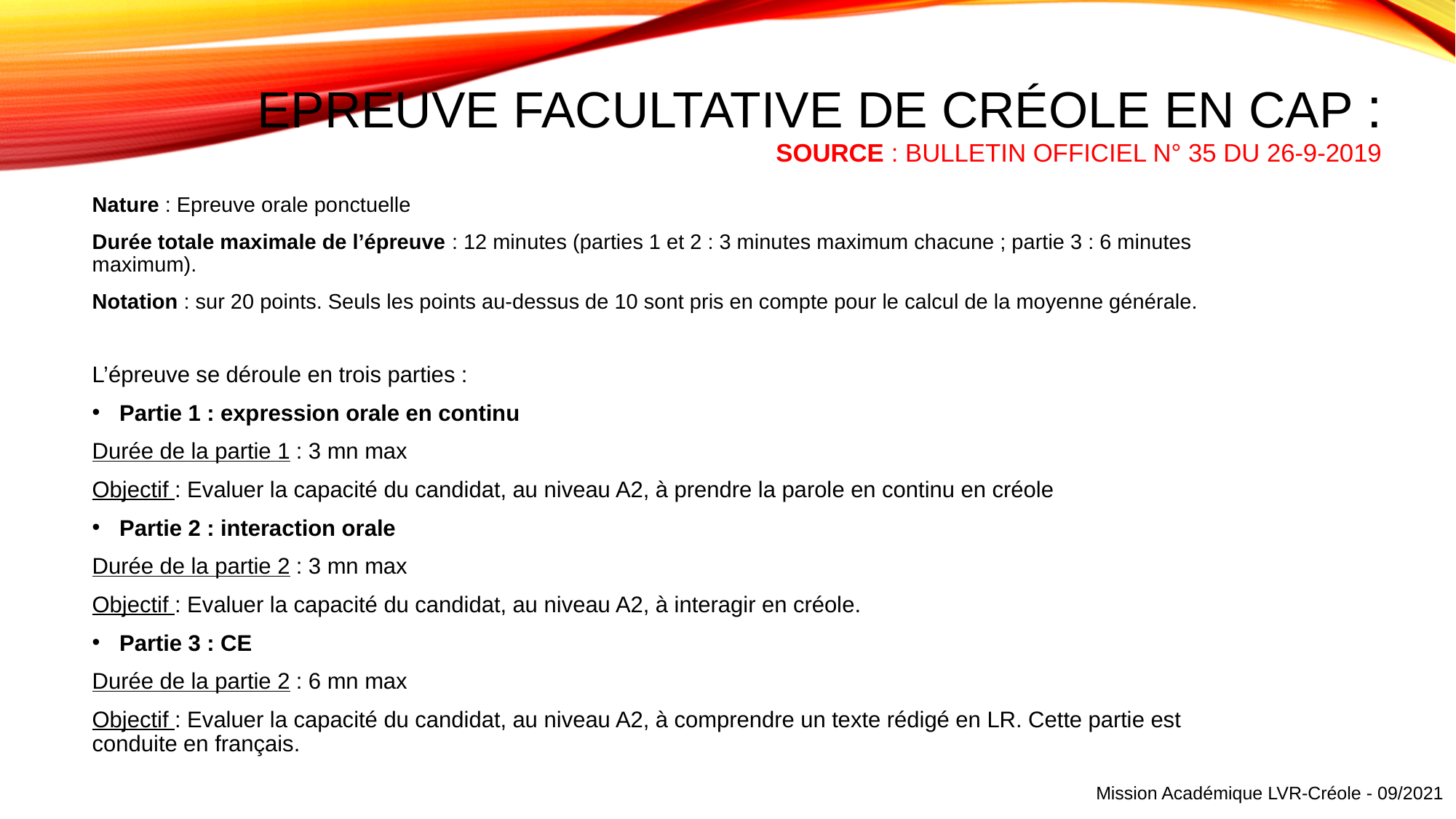

# Epreuve facultative de créole en CAP : Source : Bulletin officiel n° 35 du 26-9-2019
Nature : Epreuve orale ponctuelle
Durée totale maximale de l’épreuve : 12 minutes (parties 1 et 2 : 3 minutes maximum chacune ; partie 3 : 6 minutes maximum).
Notation : sur 20 points. Seuls les points au-dessus de 10 sont pris en compte pour le calcul de la moyenne générale.

L’épreuve se déroule en trois parties :
Partie 1 : expression orale en continu
Durée de la partie 1 : 3 mn max
Objectif : Evaluer la capacité du candidat, au niveau A2, à prendre la parole en continu en créole
Partie 2 : interaction orale
Durée de la partie 2 : 3 mn max
Objectif : Evaluer la capacité du candidat, au niveau A2, à interagir en créole.
Partie 3 : CE
Durée de la partie 2 : 6 mn max
Objectif : Evaluer la capacité du candidat, au niveau A2, à comprendre un texte rédigé en LR. Cette partie est conduite en français.

Mission Académique LVR-Créole - 09/2021